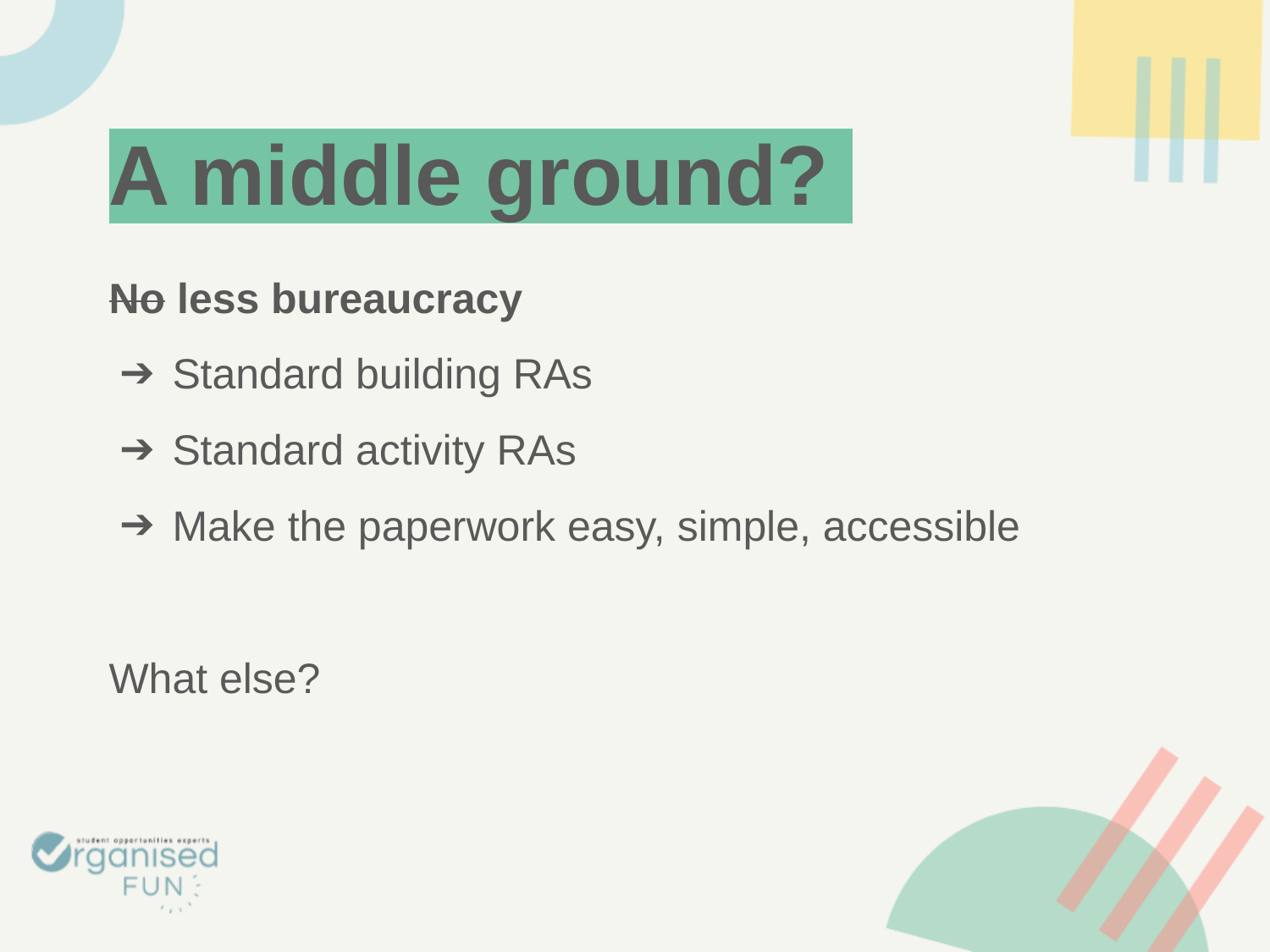

# A middle ground?
No less bureaucracy
Standard building RAs
Standard activity RAs
Make the paperwork easy, simple, accessible

What else?